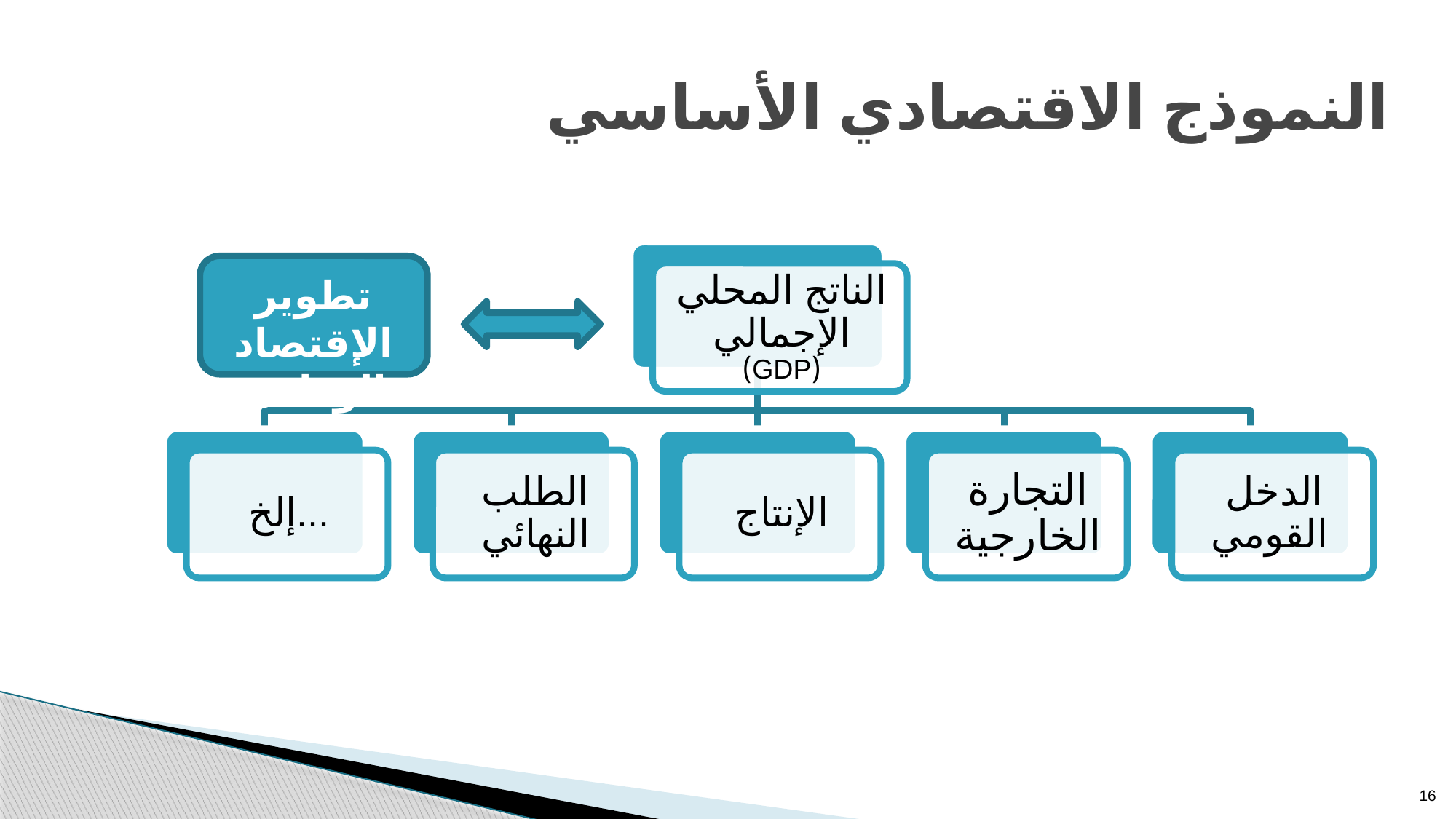

# النموذج الاقتصادي الأساسي
الناتج المحلي الإجمالي (GDP)
إلخ...
الطلب النهائي
الإنتاج
التجارة الخارجية
الدخل القومي

تطوير الإقتصاد الوطني

16